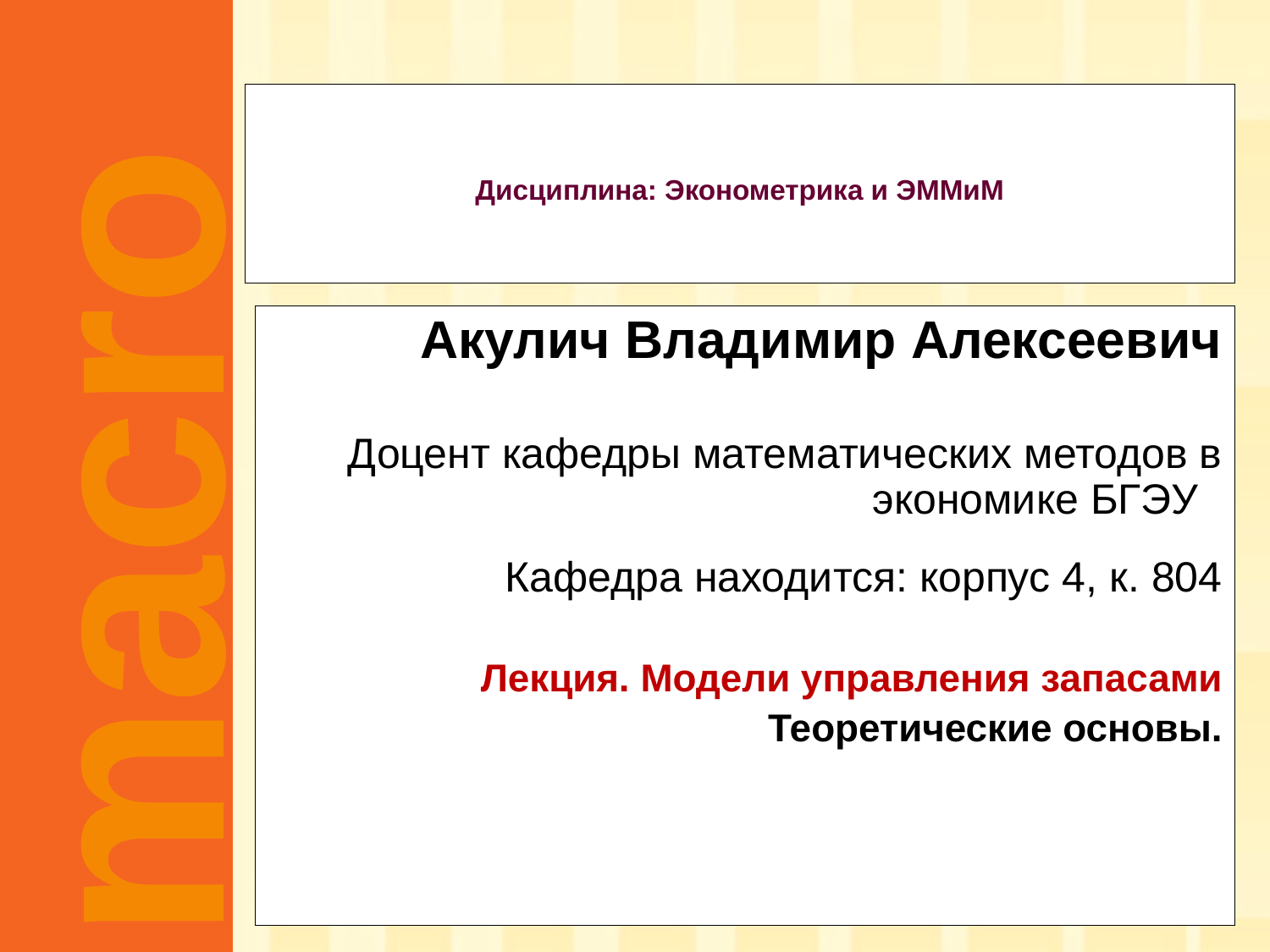

Дисциплина: Эконометрика и ЭММиМ
Акулич Владимир Алексеевич

Доцент кафедры математических методов в экономике БГЭУ

Кафедра находится: корпус 4, к. 804

Лекция. Модели управления запасами
Теоретические основы.